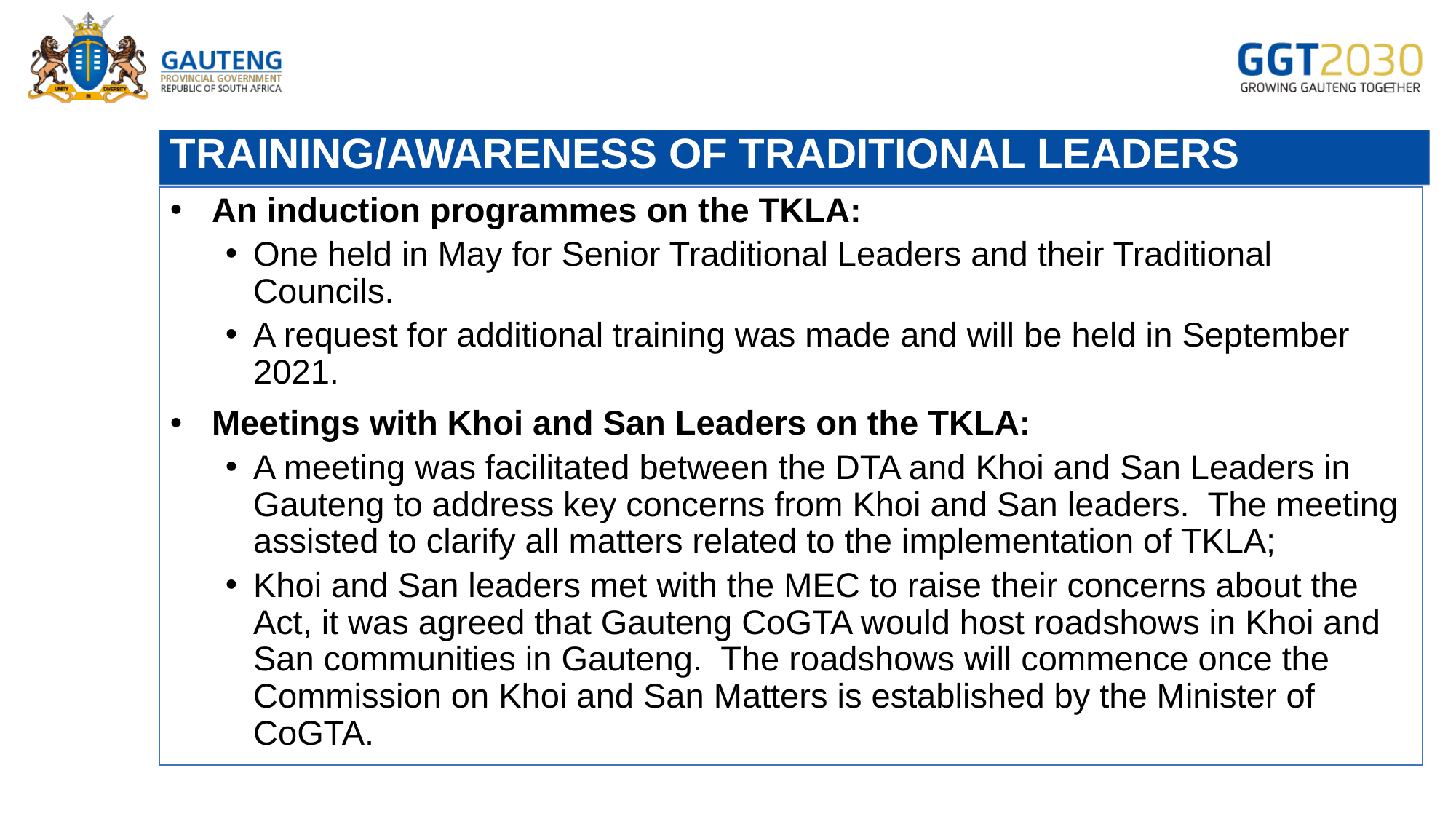

# TRAINING/AWARENESS OF TRADITIONAL LEADERS
An induction programmes on the TKLA:
One held in May for Senior Traditional Leaders and their Traditional Councils.
A request for additional training was made and will be held in September 2021.
Meetings with Khoi and San Leaders on the TKLA:
A meeting was facilitated between the DTA and Khoi and San Leaders in Gauteng to address key concerns from Khoi and San leaders.  The meeting assisted to clarify all matters related to the implementation of TKLA;
Khoi and San leaders met with the MEC to raise their concerns about the Act, it was agreed that Gauteng CoGTA would host roadshows in Khoi and San communities in Gauteng.  The roadshows will commence once the Commission on Khoi and San Matters is established by the Minister of CoGTA.